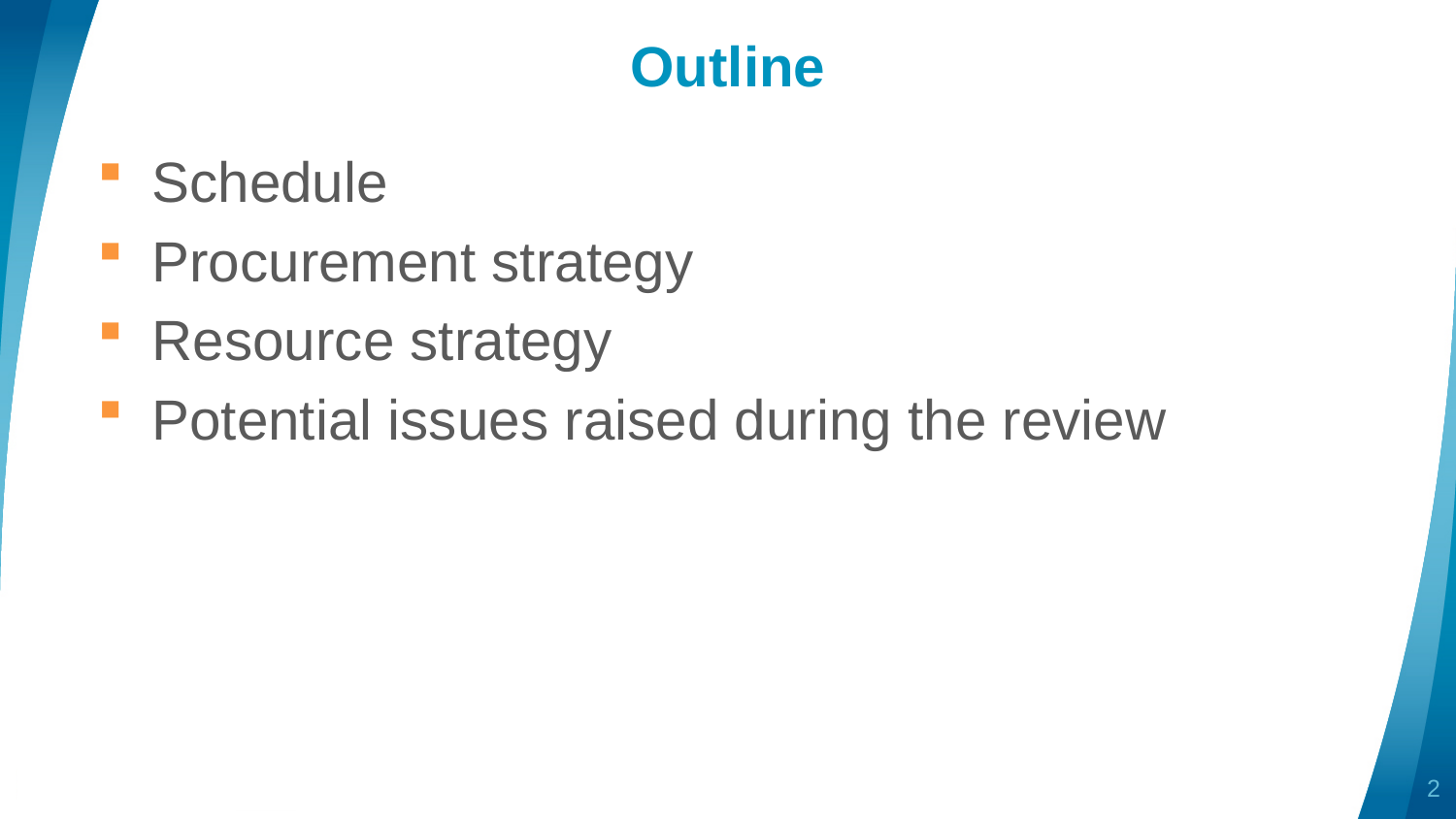

# Outline
Schedule
Procurement strategy
Resource strategy
Potential issues raised during the review

2